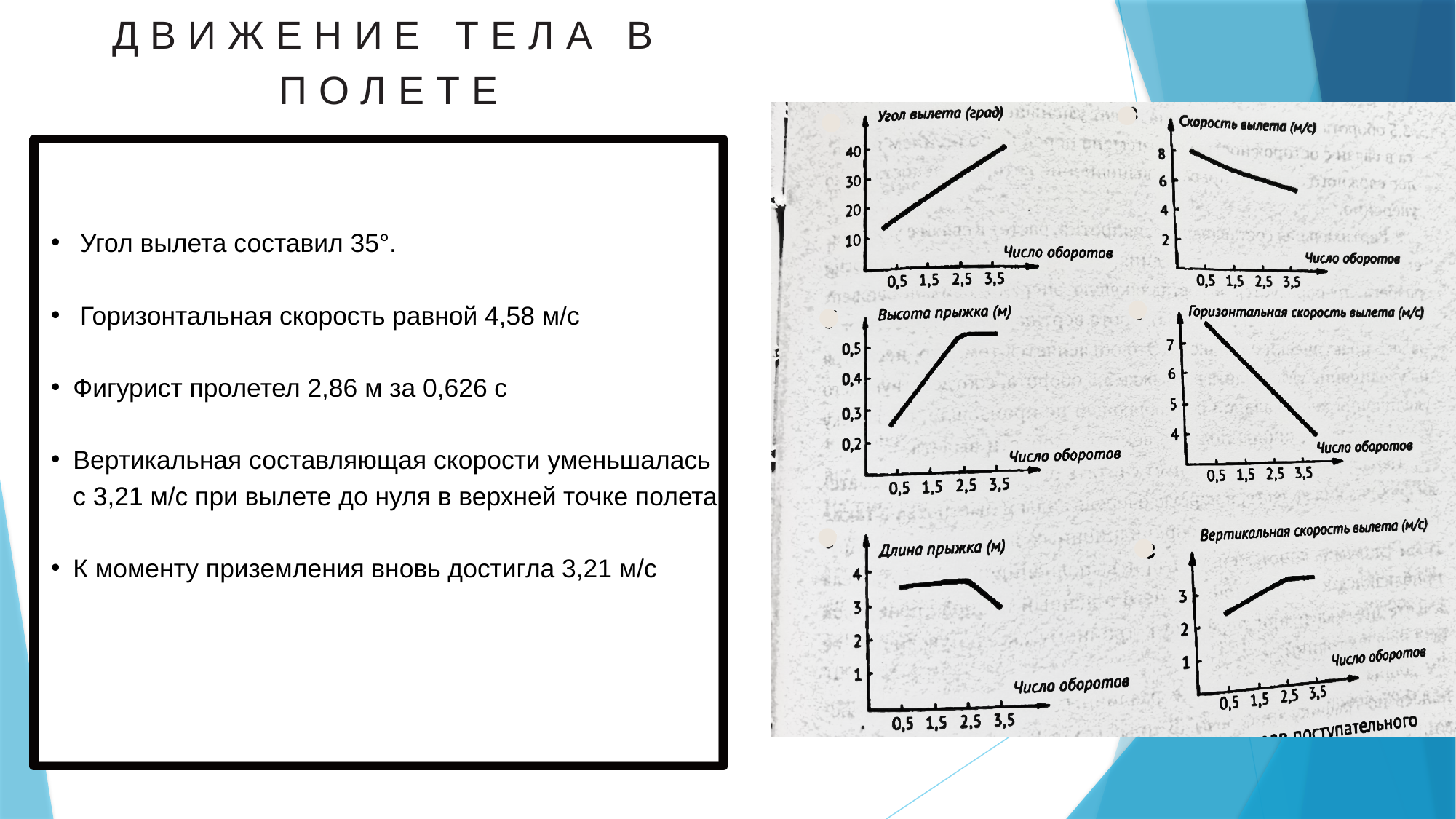

ДВИЖЕНИЕ ТЕЛА В ПОЛЕТЕ

 Угол вылета составил 35°.

 Горизонтальная скорость равной 4,58 м/с

Фигурист пролетел 2,86 м за 0,626 с

Вертикальная составляющая скорости уменьшалась с 3,21 м/с при вылете до нуля в верхней точке полета

К моменту приземления вновь достигла 3,21 м/с